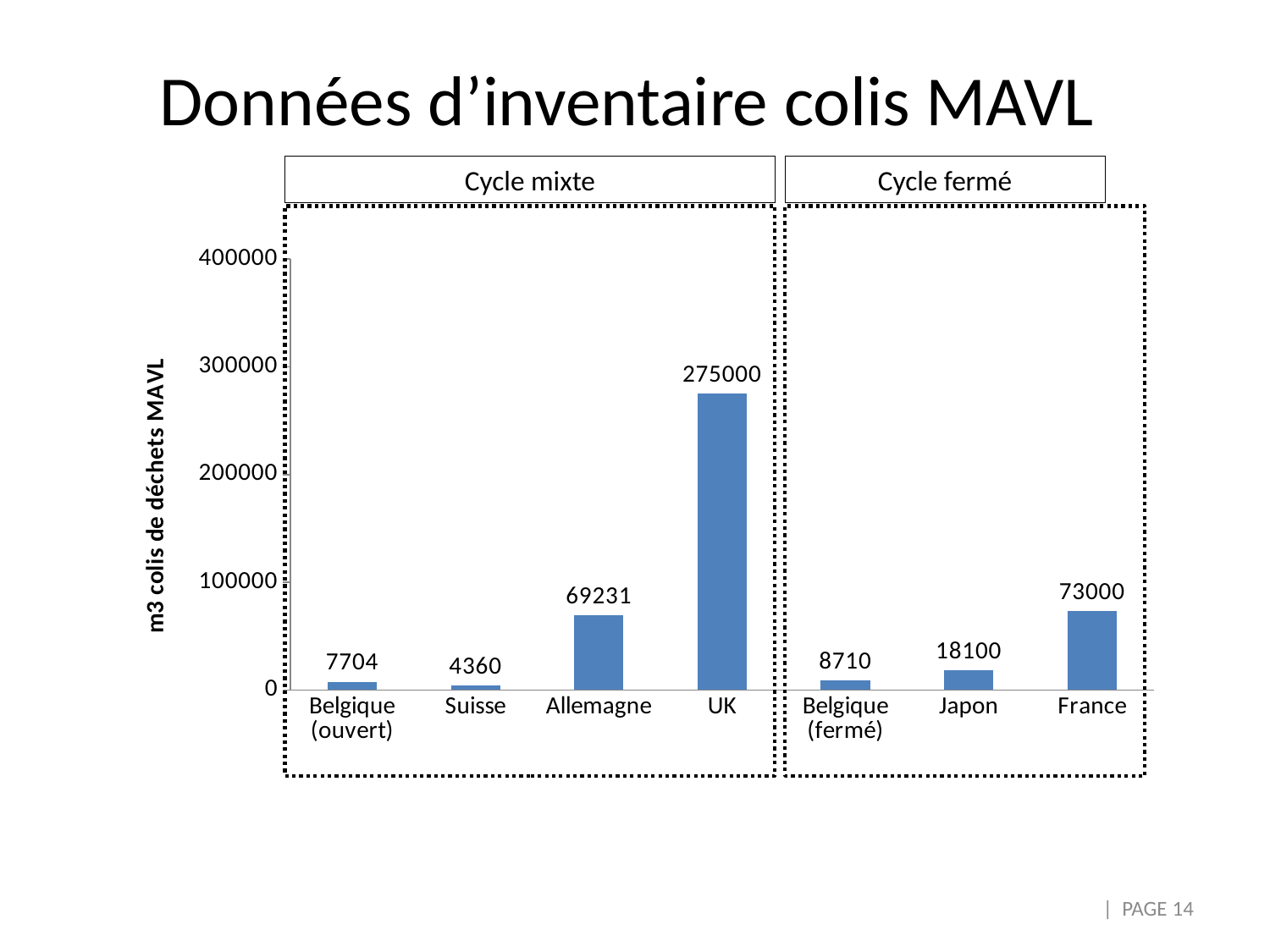

# Données d’inventaire colis MAVL
Cycle mixte
Cycle fermé

### Chart

| Category | m3 colis primaire MAVL |
|---|---|
| Belgique (ouvert) | 7704.0 |
| Suisse | 4360.0 |
| Allemagne | 69231.0 |
| UK | 275000.0 |
| Belgique (fermé) | 8710.0 |
| Japon | 18100.0 |
| France | 73000.0 |
|  PAGE 14